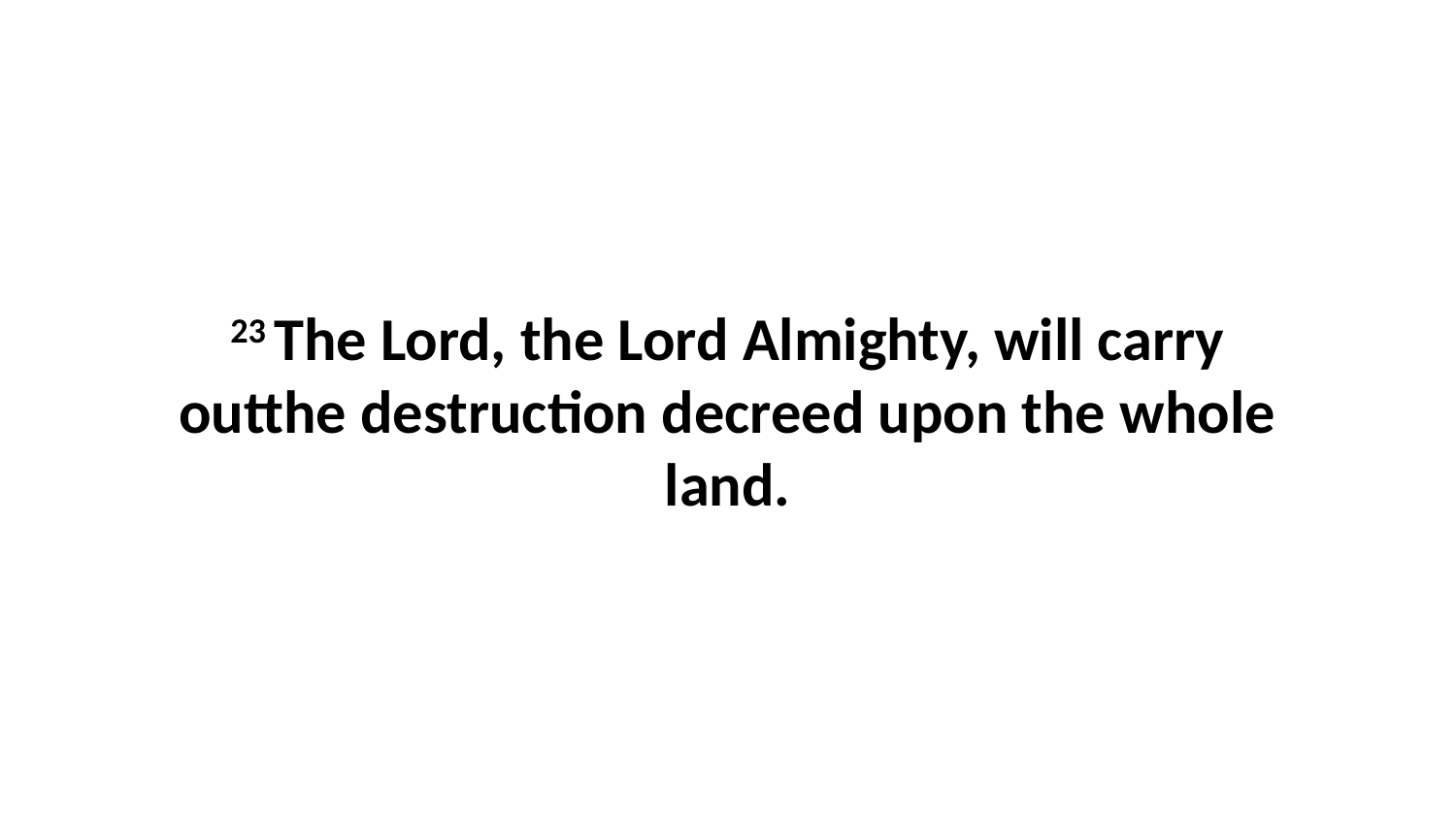

23 The Lord, the Lord Almighty, will carry outthe destruction decreed upon the whole land.